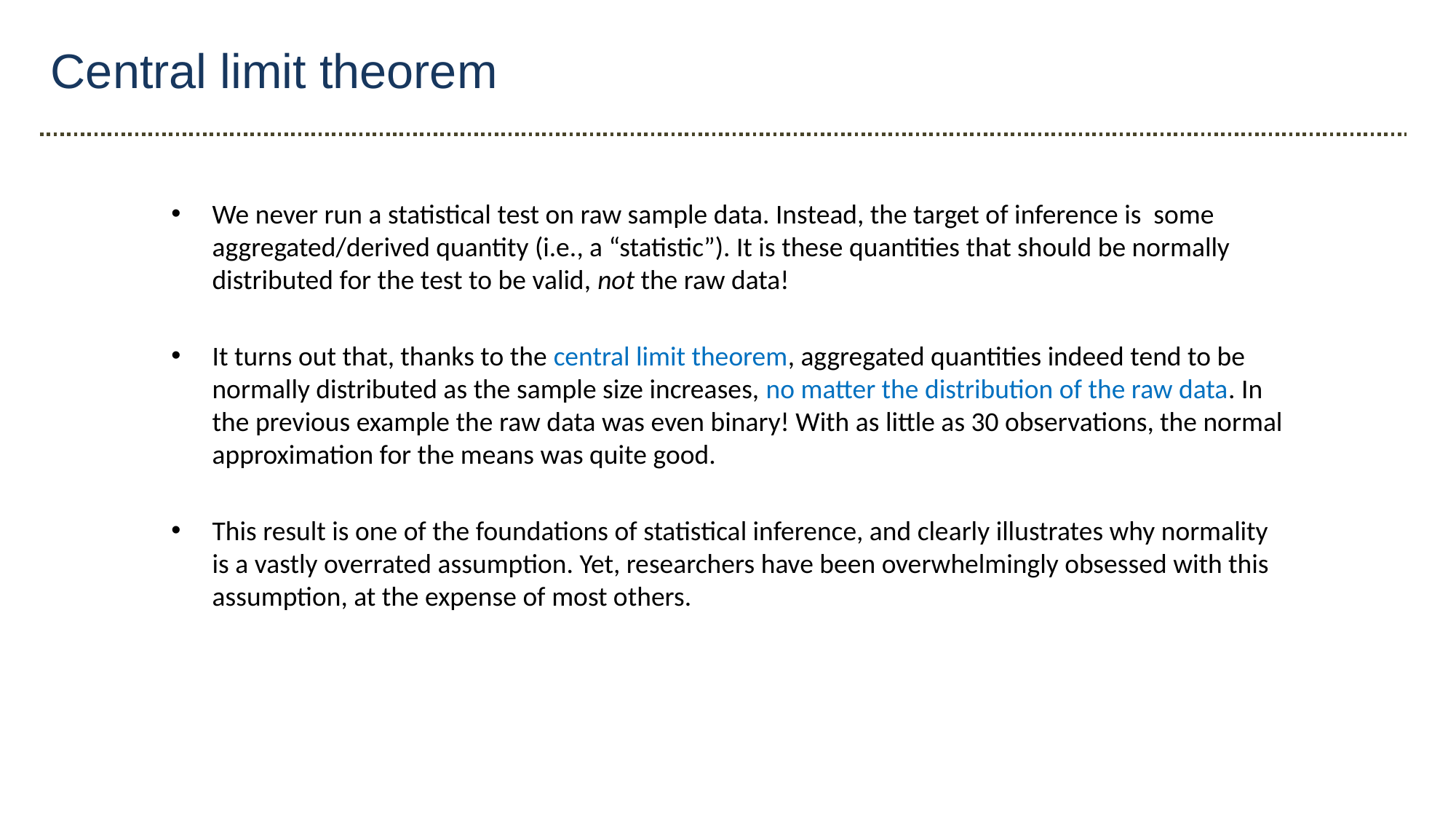

Central limit theorem
We never run a statistical test on raw sample data. Instead, the target of inference is  some aggregated/derived quantity (i.e., a “statistic”). It is these quantities that should be normally distributed for the test to be valid, not the raw data!

It turns out that, thanks to the central limit theorem, aggregated quantities indeed tend to be normally distributed as the sample size increases, no matter the distribution of the raw data. In the previous example the raw data was even binary! With as little as 30 observations, the normal approximation for the means was quite good.

This result is one of the foundations of statistical inference, and clearly illustrates why normality is a vastly overrated assumption. Yet, researchers have been overwhelmingly obsessed with this assumption, at the expense of most others.